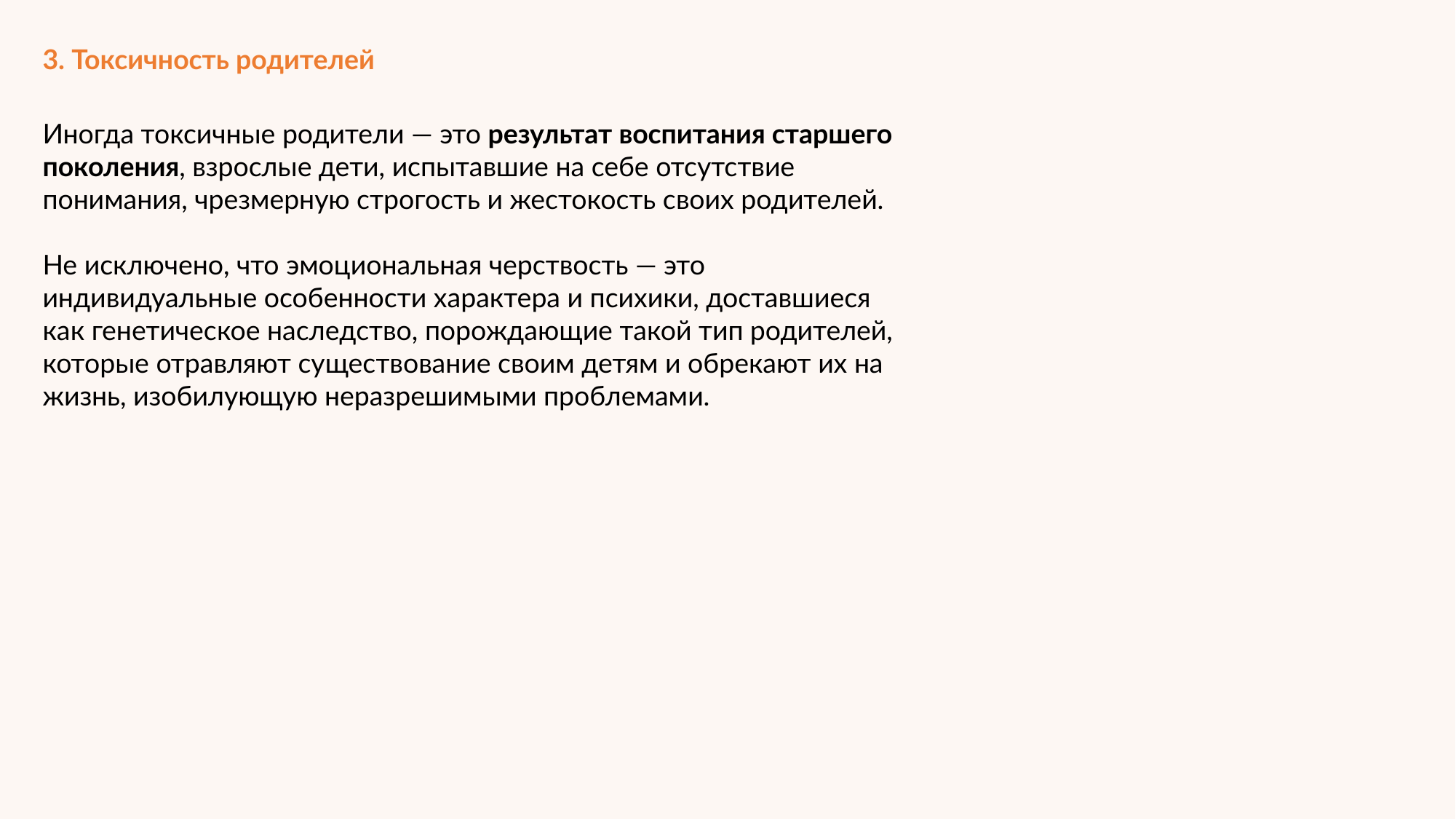

3. Токсичность родителей

Иногда токсичные родители — это результат воспитания старшего поколения, взрослые дети, испытавшие на себе отсутствие понимания, чрезмерную строгость и жестокость своих родителей.

Не исключено, что эмоциональная черствость — это индивидуальные особенности характера и психики, доставшиеся как генетическое наследство, порождающие такой тип родителей, которые отравляют существование своим детям и обрекают их на жизнь, изобилующую неразрешимыми проблемами.